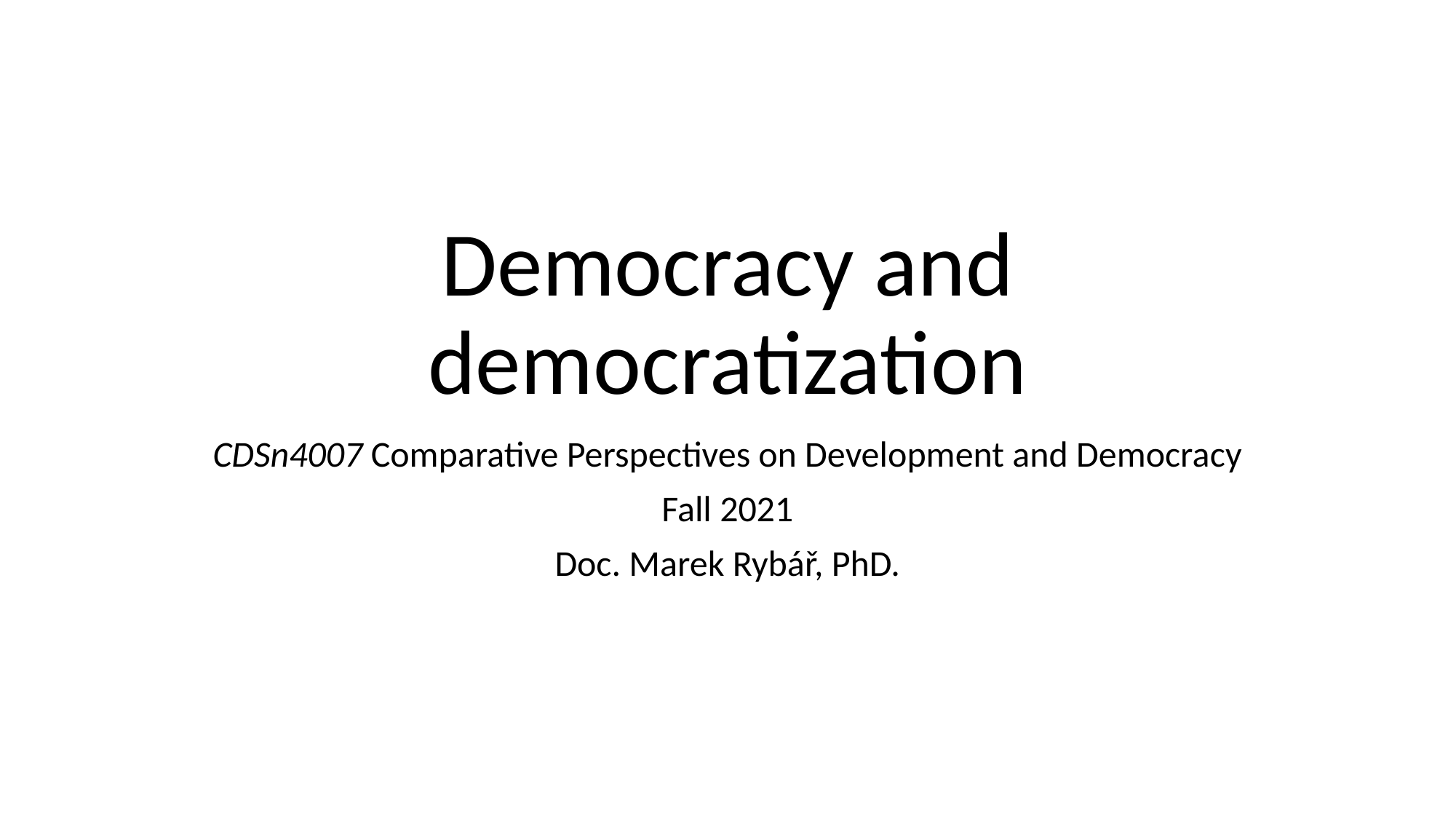

# Democracy and democratization
CDSn4007 Comparative Perspectives on Development and Democracy
Fall 2021
Doc. Marek Rybář, PhD.